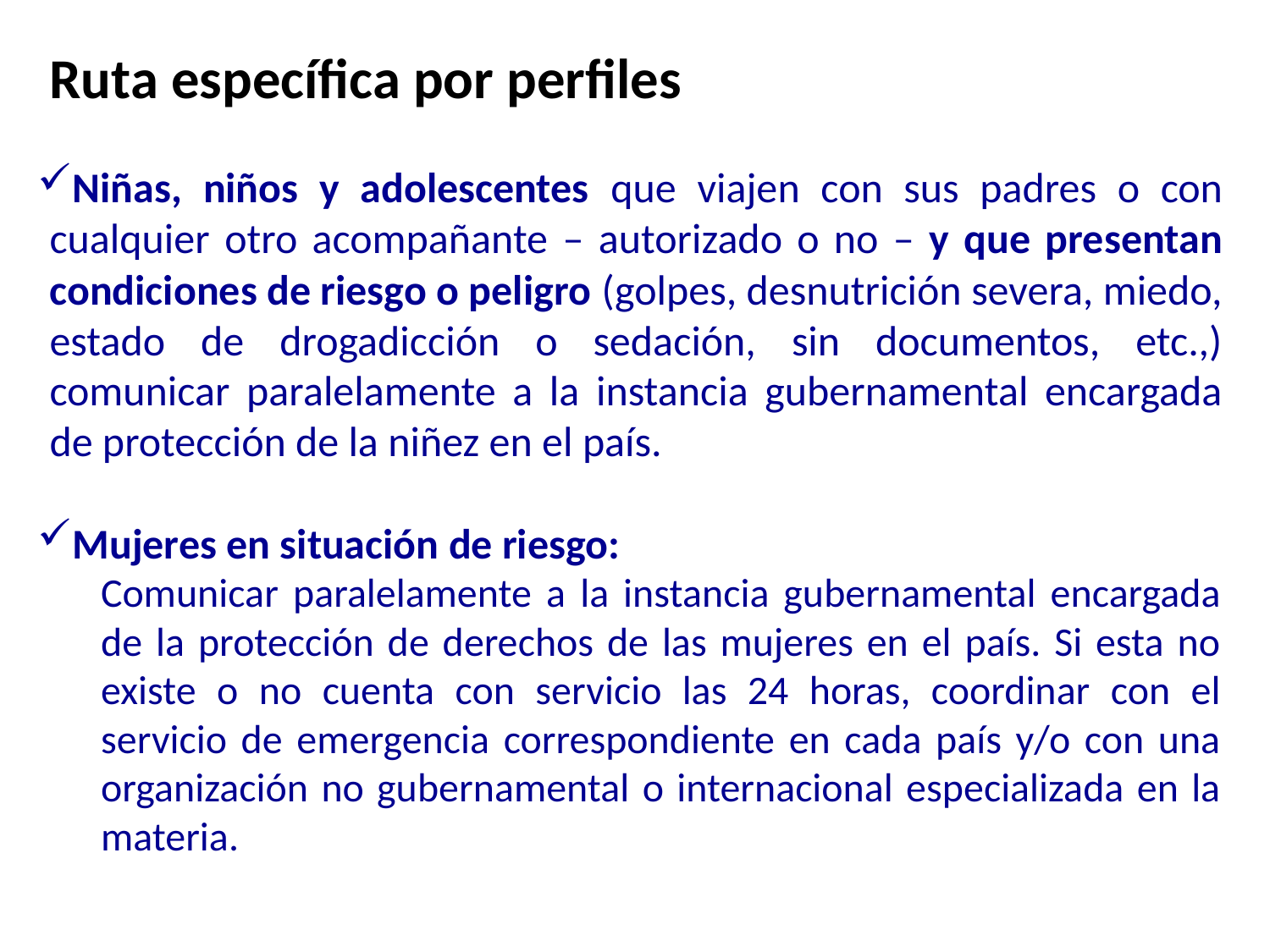

Ruta específica por perfiles

Niñas, niños y adolescentes que viajen con sus padres o con cualquier otro acompañante – autorizado o no – y que presentan condiciones de riesgo o peligro (golpes, desnutrición severa, miedo, estado de drogadicción o sedación, sin documentos, etc.,) comunicar paralelamente a la instancia gubernamental encargada de protección de la niñez en el país.

Mujeres en situación de riesgo:
Comunicar paralelamente a la instancia gubernamental encargada de la protección de derechos de las mujeres en el país. Si esta no existe o no cuenta con servicio las 24 horas, coordinar con el servicio de emergencia correspondiente en cada país y/o con una organización no gubernamental o internacional especializada en la materia.